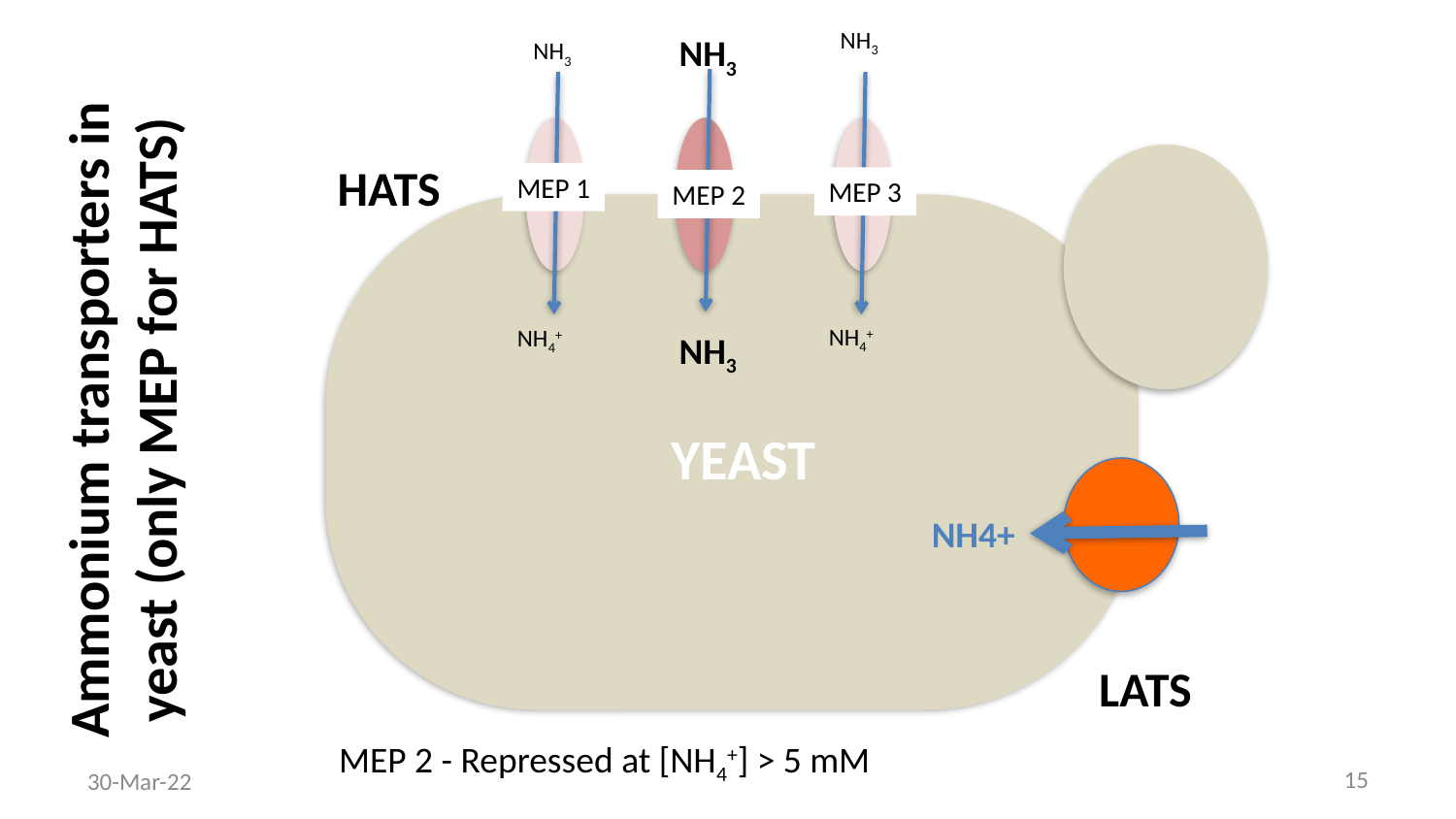

NH3
NH3
NH3

MEP 1
MEP 3
MEP 2
NH4+
NH4+
NH3
YEAST

NH4+
MEP 2 - Repressed at [NH4+] > 5 mM
HATS
# Ammonium transporters in yeast (only MEP for HATS)
LATS
30-Mar-22
15